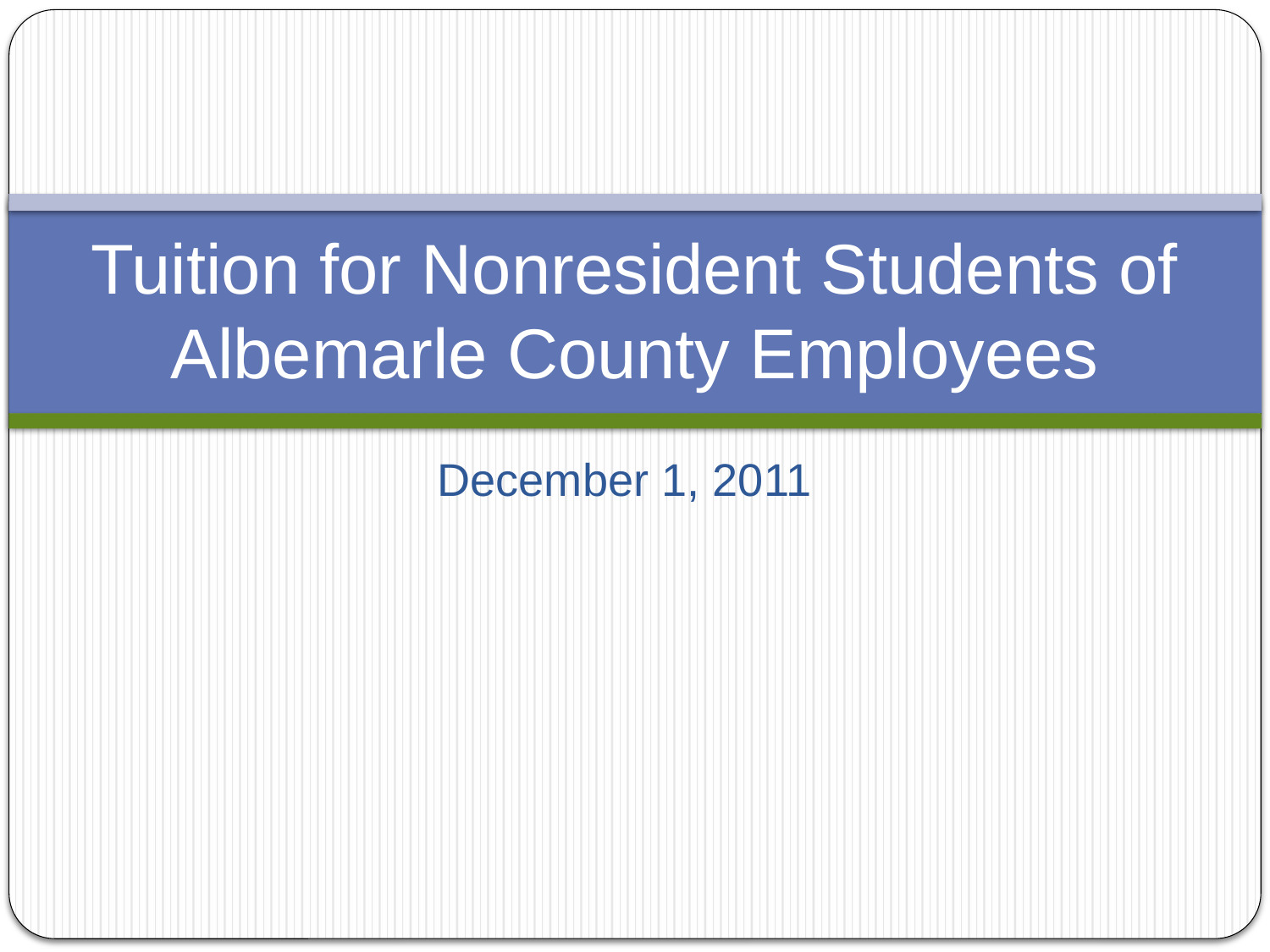

# Tuition for Nonresident Students of Albemarle County Employees
December 1, 2011